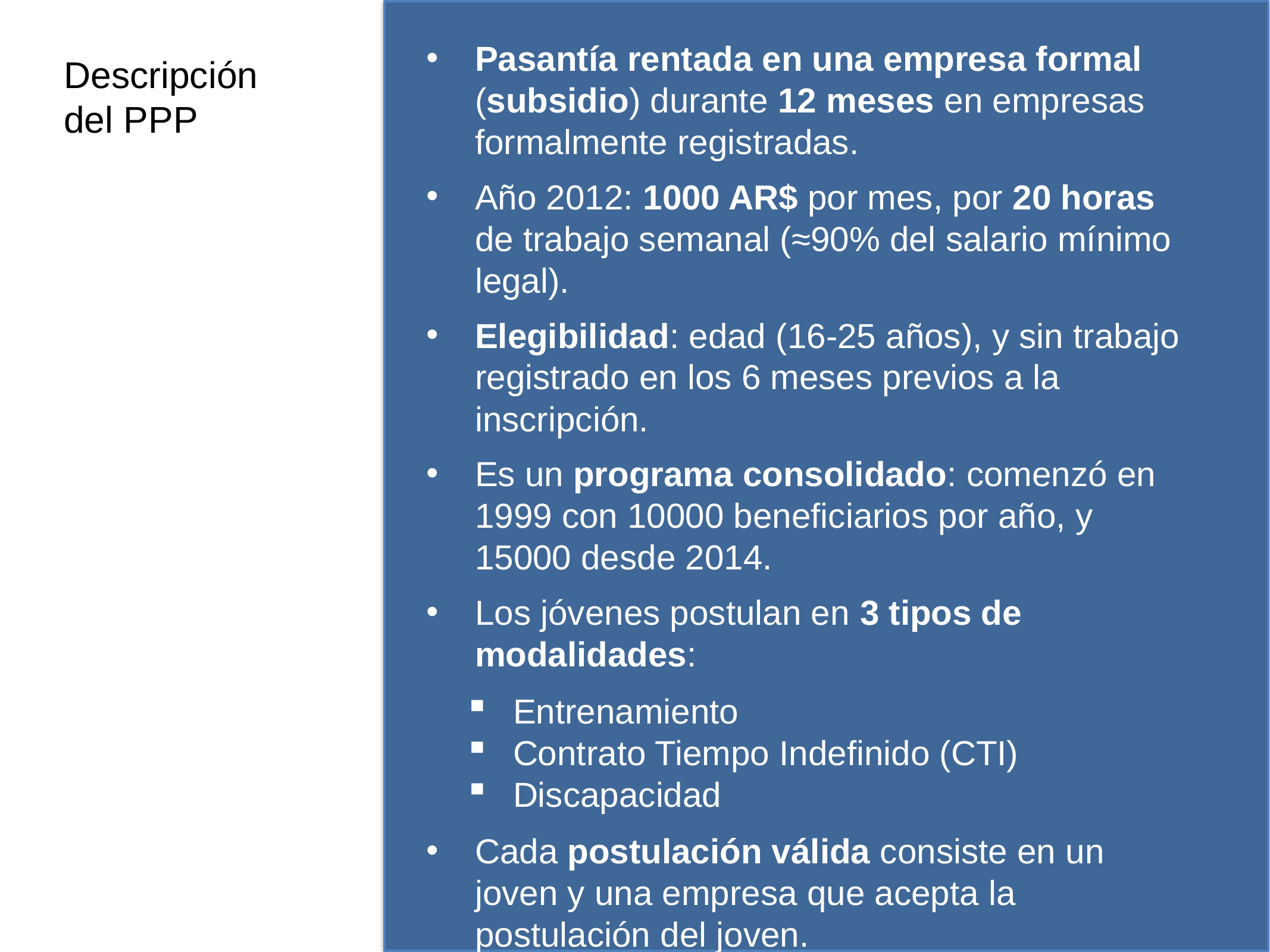

Pasantía rentada en una empresa formal (subsidio) durante 12 meses en empresas formalmente registradas.
Año 2012: 1000 AR$ por mes, por 20 horas de trabajo semanal (≈90% del salario mínimo legal).
Elegibilidad: edad (16-25 años), y sin trabajo registrado en los 6 meses previos a la inscripción.
Es un programa consolidado: comenzó en 1999 con 10000 beneficiarios por año, y 15000 desde 2014.
Los jóvenes postulan en 3 tipos de modalidades:

Entrenamiento
Contrato Tiempo Indefinido (CTI)
Discapacidad

Cada postulación válida consiste en un joven y una empresa que acepta la postulación del joven.
Descripción del PPP